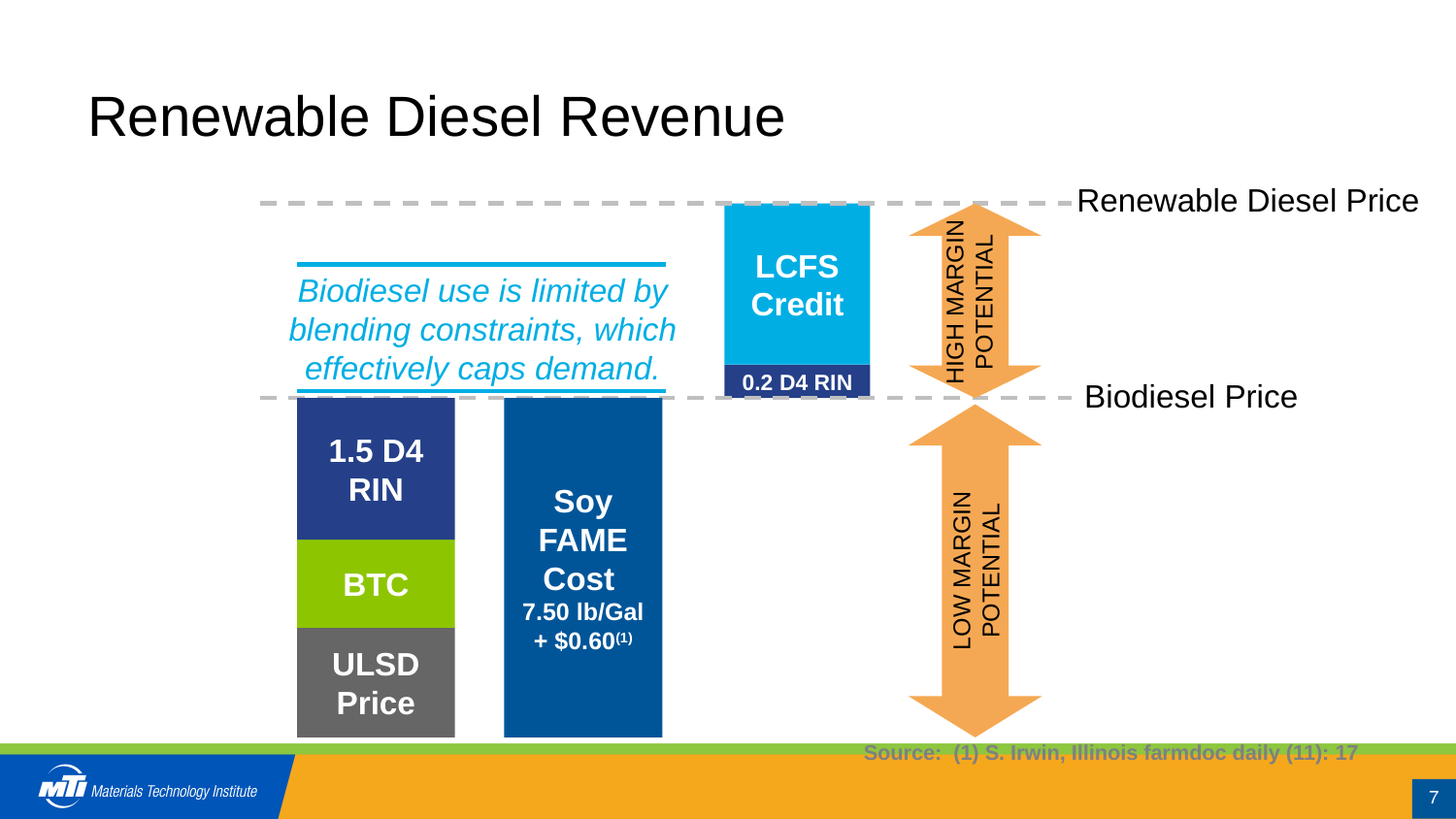

# Renewable Diesel Revenue
Renewable Diesel Price
HIGH MARGIN POTENTIAL
LCFS Credit

Biodiesel use is limited by blending constraints, which effectively caps demand.
0.2 D4 RIN
Biodiesel Price
1.5 D4 RIN
Soy FAME Cost
7.50 lb/Gal + $0.60(1)
LOW MARGIN
POTENTIAL
BTC
ULSD Price
Source:  (1) S. Irwin, Illinois farmdoc daily (11): 17
7